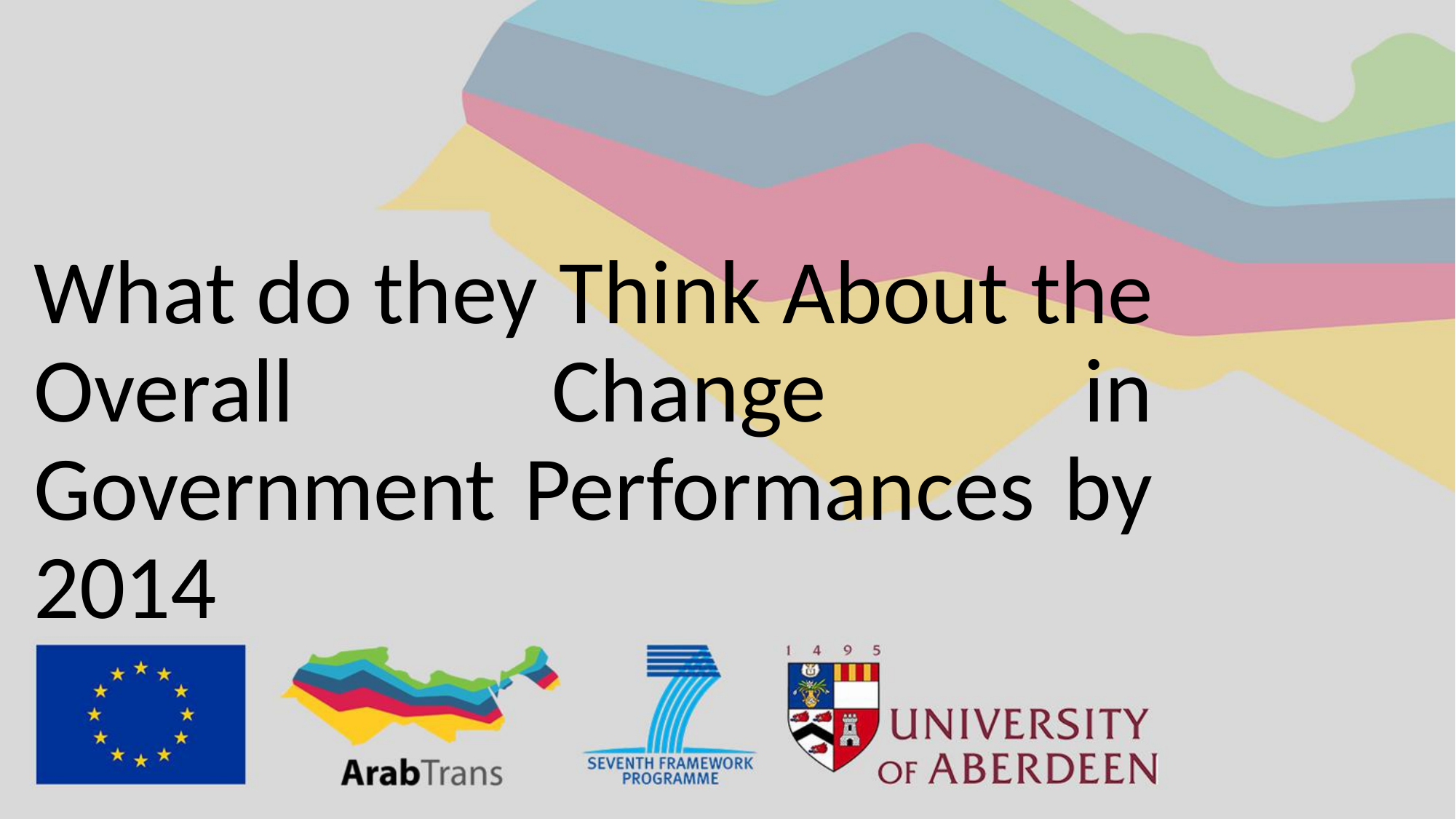

# What do they Think About the Overall Change in Government Performances by 2014